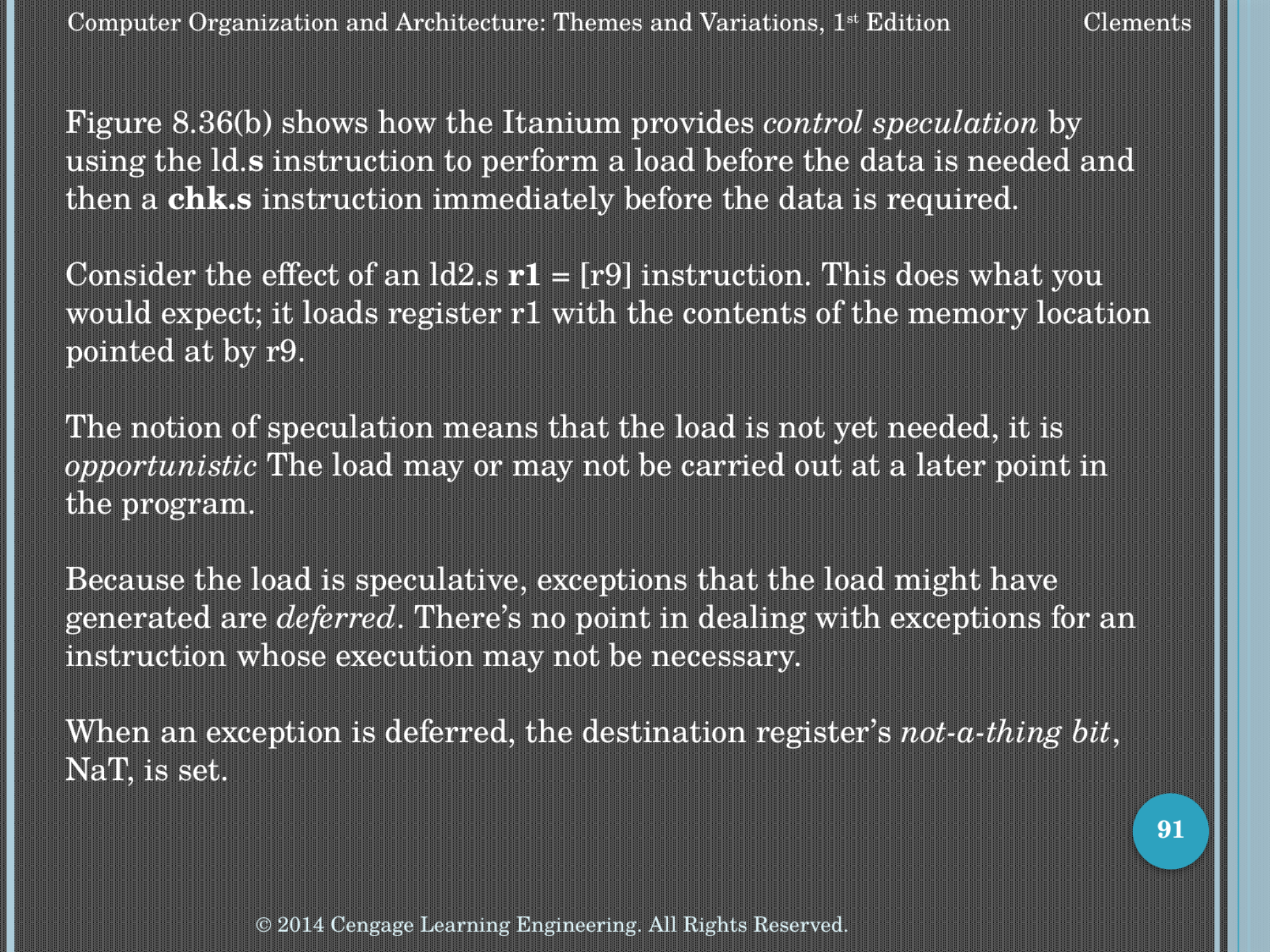

Computer Organization and Architecture: Themes and Variations, 1st Edition 	Clements
Figure 8.36(b) shows how the Itanium provides control speculation by using the ld.s instruction to perform a load before the data is needed and then a chk.s instruction immediately before the data is required.

Consider the effect of an ld2.s r1 = [r9] instruction. This does what you would expect; it loads register r1 with the contents of the memory location pointed at by r9.

The notion of speculation means that the load is not yet needed, it is opportunistic The load may or may not be carried out at a later point in the program.

Because the load is speculative, exceptions that the load might have generated are deferred. There’s no point in dealing with exceptions for an instruction whose execution may not be necessary.

When an exception is deferred, the destination register’s not-a-thing bit, NaT, is set.
91
© 2014 Cengage Learning Engineering. All Rights Reserved.